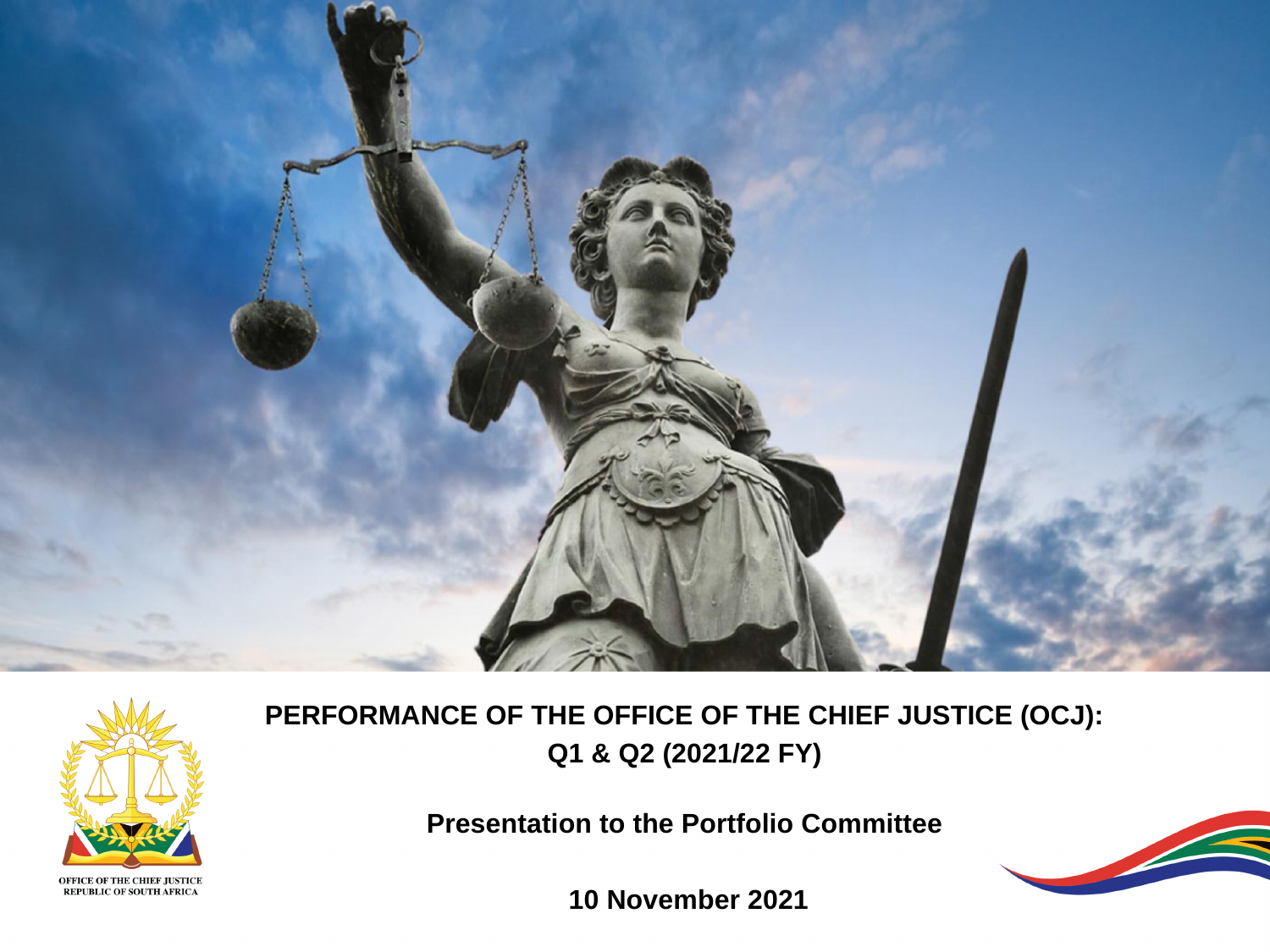

PERFORMANCE OF THE OFFICE OF THE CHIEF JUSTICE (OCJ):
Q1 & Q2 (2021/22 FY)
Presentation to the Portfolio Committee

10 November 2021